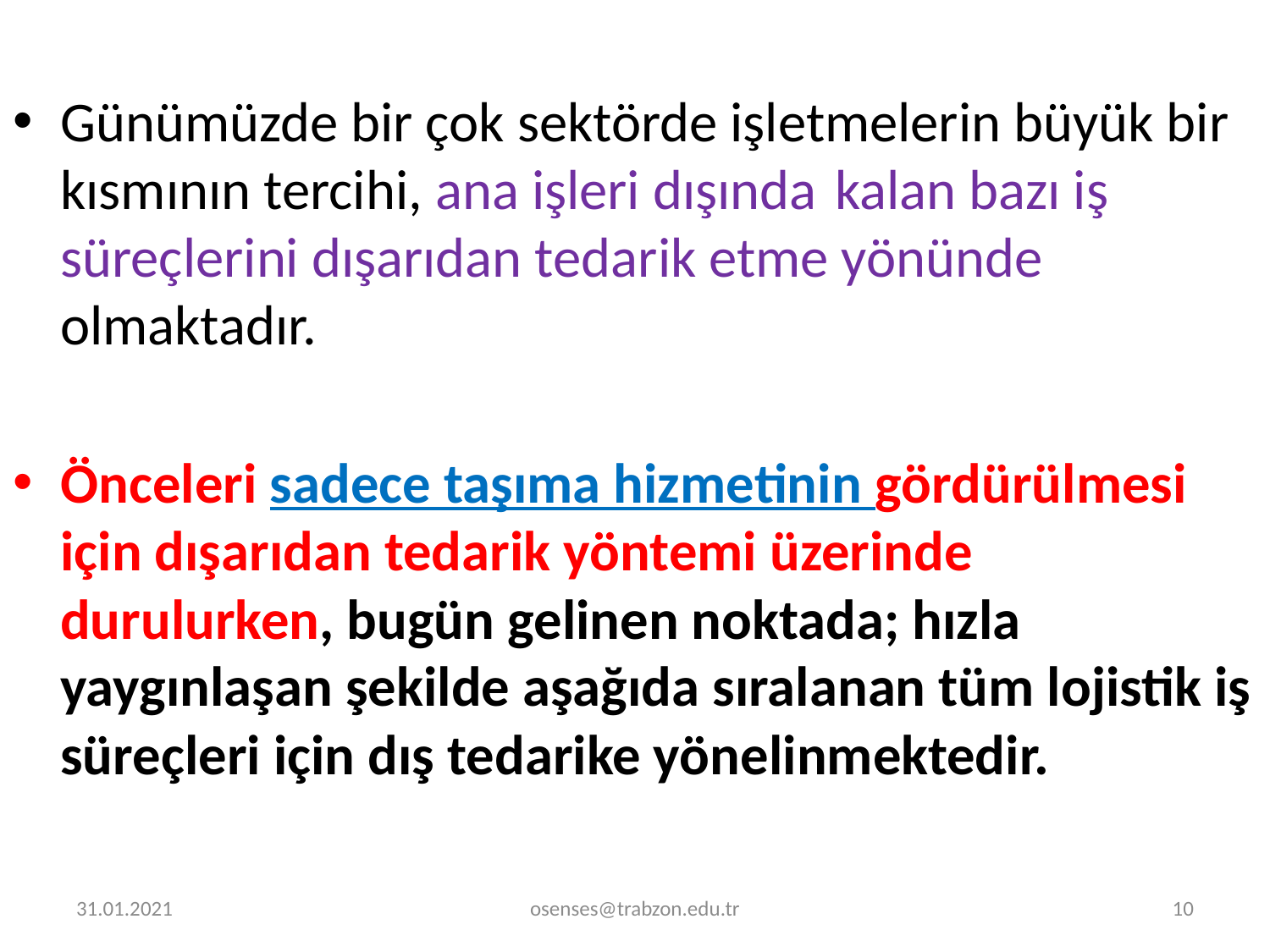

Günümüzde bir çok sektörde işletmelerin büyük bir kısmının tercihi, ana işleri dışında	 kalan bazı iş süreçlerini dışarıdan tedarik etme yönünde olmaktadır.

Önceleri sadece taşıma hizmetinin gördürülmesi için dışarıdan tedarik yöntemi üzerinde durulurken, bugün gelinen noktada; hızla yaygınlaşan şekilde aşağıda sıralanan tüm lojistik iş süreçleri için dış tedarike yönelinmektedir.

31.01.2021
osenses@trabzon.edu.tr
10